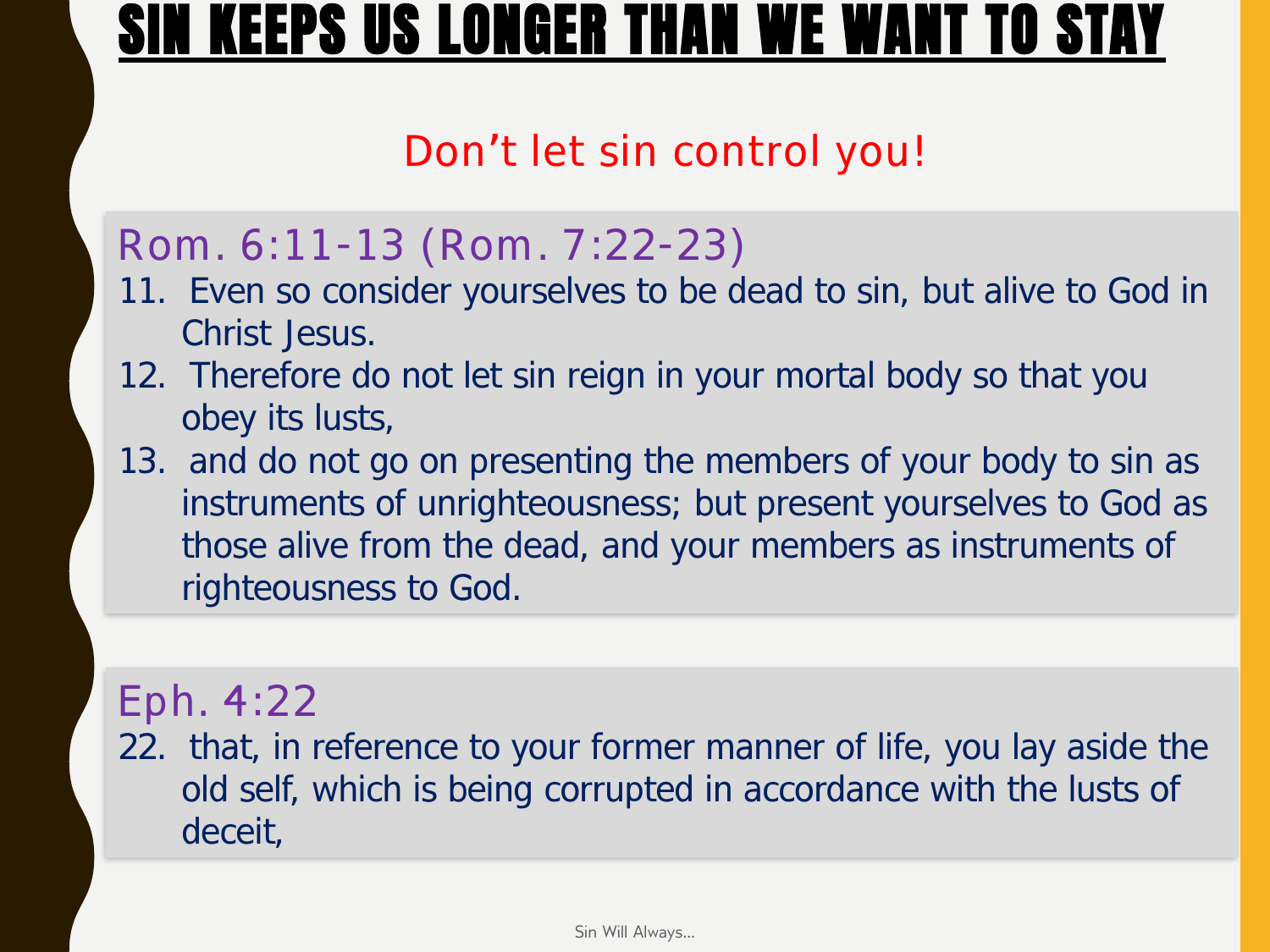

# Sin Keeps Us Longer Than We Want to Stay
Don’t let sin control you!
Rom. 6:11-13 (Rom. 7:22-23)
11.  Even so consider yourselves to be dead to sin, but alive to God in Christ Jesus.
12.  Therefore do not let sin reign in your mortal body so that you obey its lusts,
13.  and do not go on presenting the members of your body to sin as instruments of unrighteousness; but present yourselves to God as those alive from the dead, and your members as instruments of righteousness to God.
Eph. 4:22
22.  that, in reference to your former manner of life, you lay aside the old self, which is being corrupted in accordance with the lusts of deceit,
Sin Will Always...